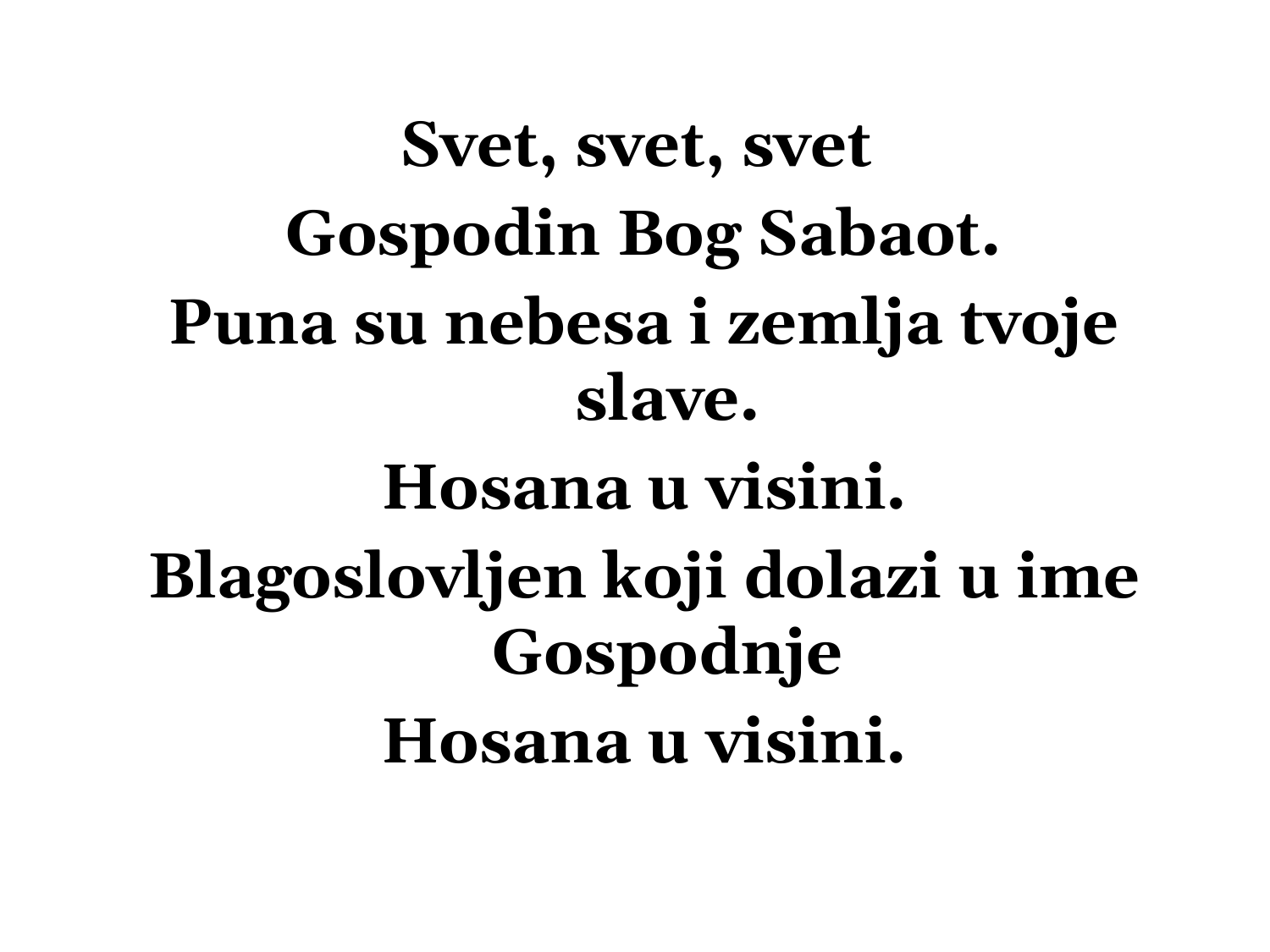

Svet, svet, svet
Gospodin Bog Sabaot.
Puna su nebesa i zemlja tvoje slave.
Hosana u visini.
Blagoslovljen koji dolazi u ime Gospodnje
Hosana u visini.